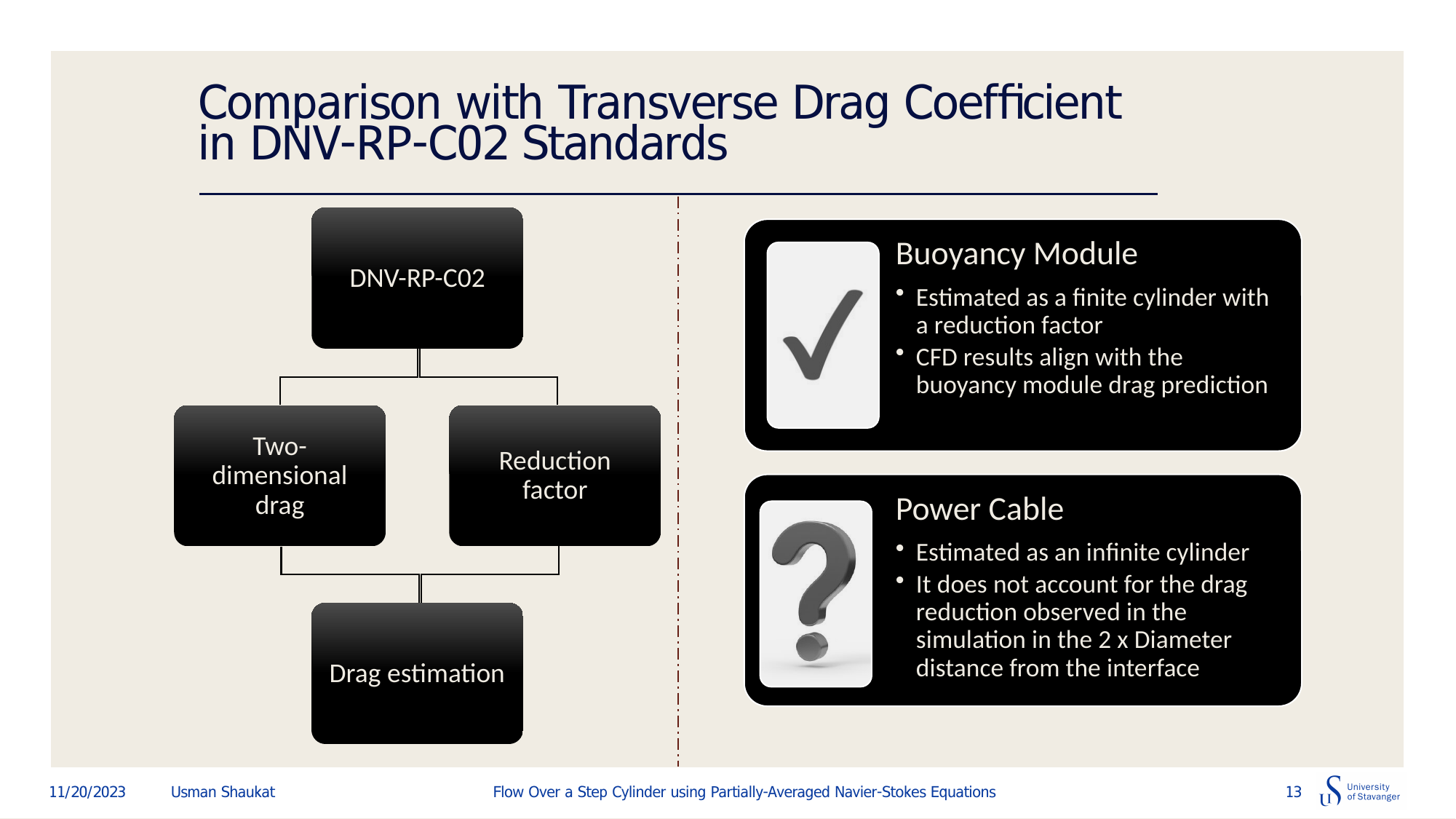

# Comparison with Transverse Drag Coefficient in DNV-RP-C02 Standards
DNV-RP-C02

Two- dimensional drag
Reduction
 factor
Drag estimation
Buoyancy Module
Estimated as a finite cylinder with a reduction factor
CFD results align with the buoyancy module drag prediction

Power Cable
Estimated as an infinite cylinder
It does not account for the drag reduction observed in the simulation in the 2 x Diameter distance from the interface

11/20/2023
Usman Shaukat
Flow Over a Step Cylinder using Partially-Averaged Navier-Stokes Equations
13